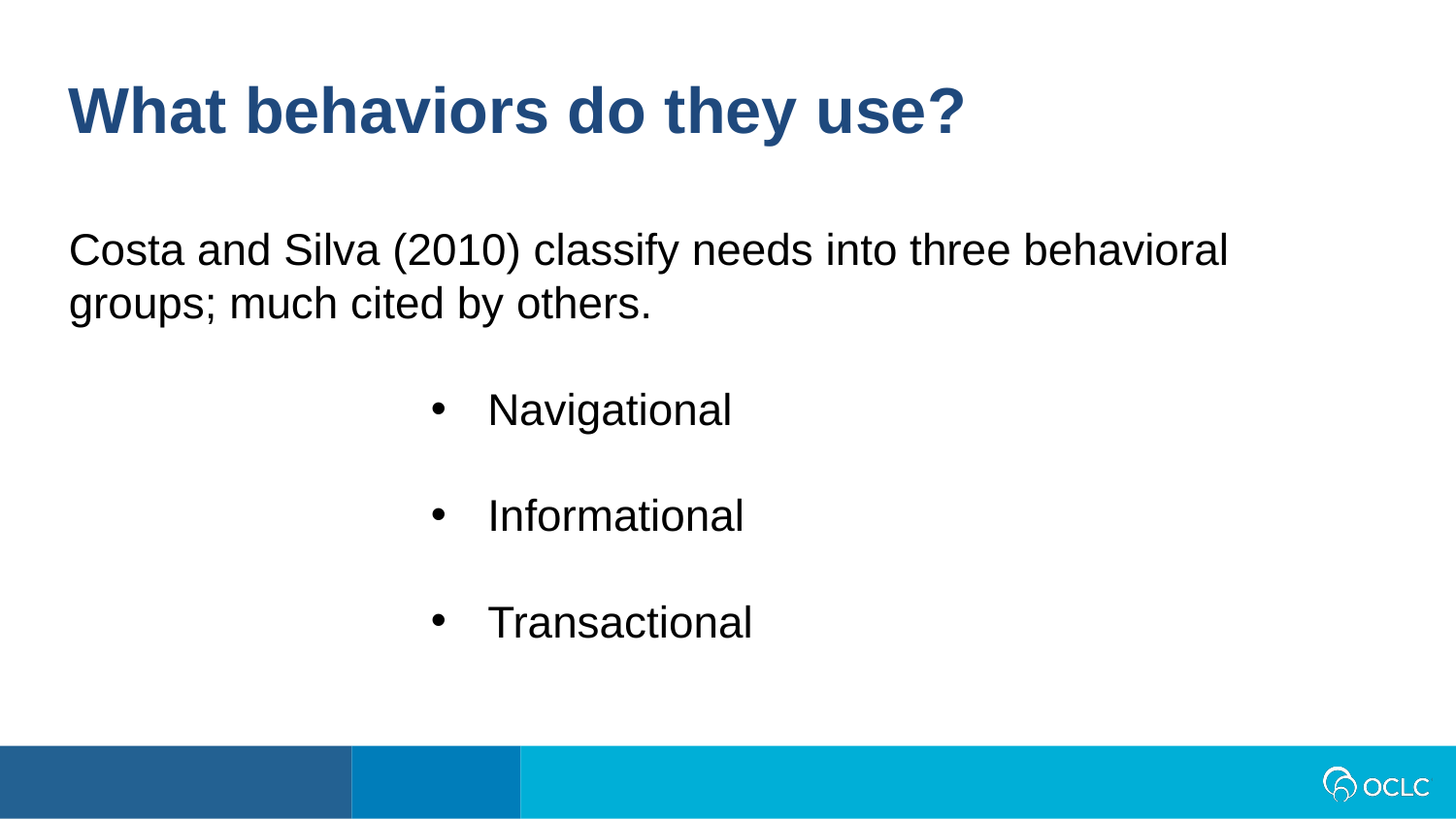

What behaviors do they use?
Costa and Silva (2010) classify needs into three behavioral groups; much cited by others.

Navigational

Informational

Transactional